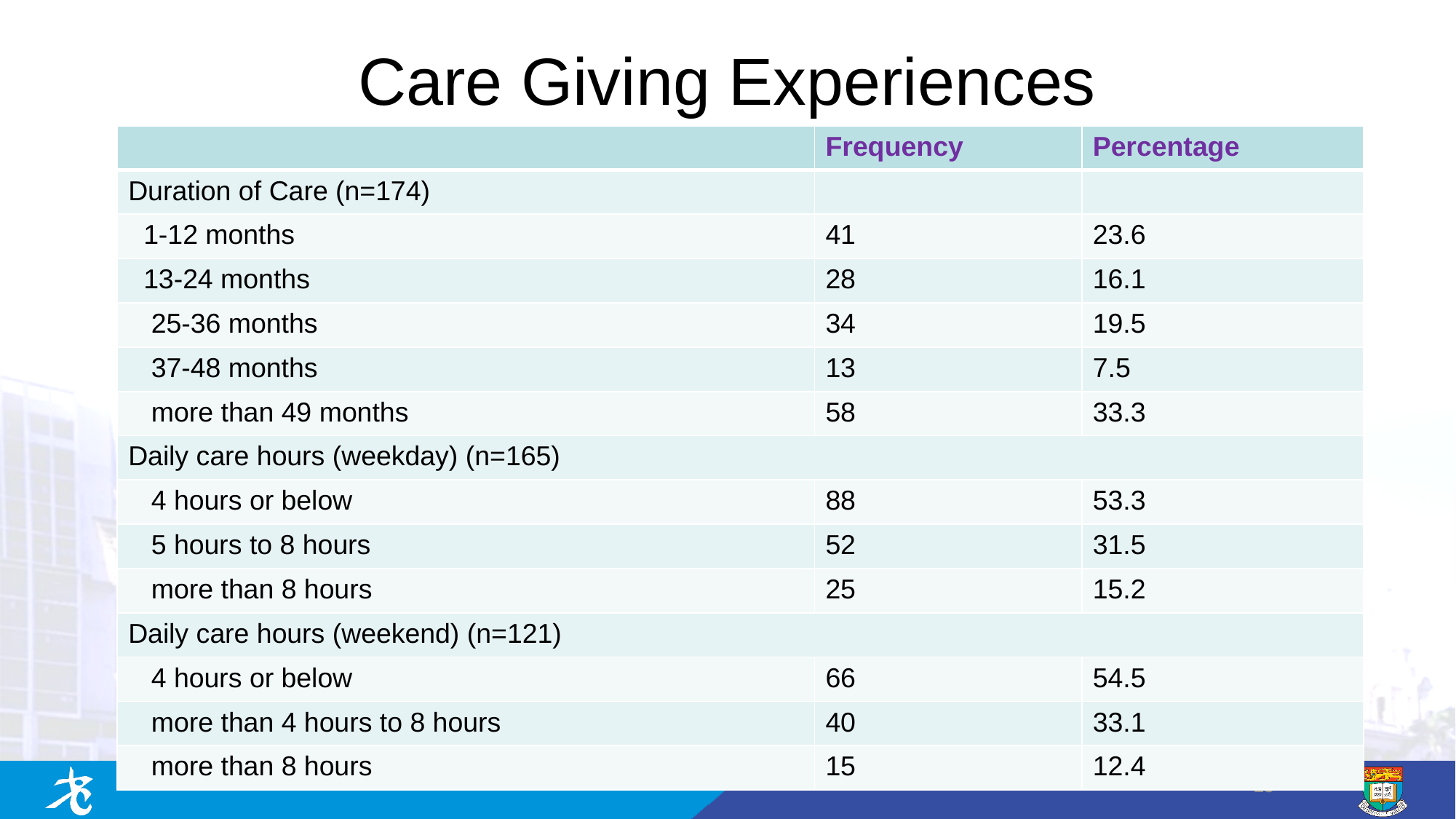

# Care Giving Experiences
|  | Frequency | Percentage |
| --- | --- | --- |
| Duration of Care (n=174) |  |  |
| 1-12 months | 41 | 23.6 |
| 13-24 months | 28 | 16.1 |
| 25-36 months | 34 | 19.5 |
| 37-48 months | 13 | 7.5 |
| more than 49 months | 58 | 33.3 |
| Daily care hours (weekday) (n=165) |  |  |
| 4 hours or below | 88 | 53.3 |
| 5 hours to 8 hours | 52 | 31.5 |
| more than 8 hours | 25 | 15.2 |
| Daily care hours (weekend) (n=121) |  |  |
| 4 hours or below | 66 | 54.5 |
| more than 4 hours to 8 hours | 40 | 33.1 |
| more than 8 hours | 15 | 12.4 |